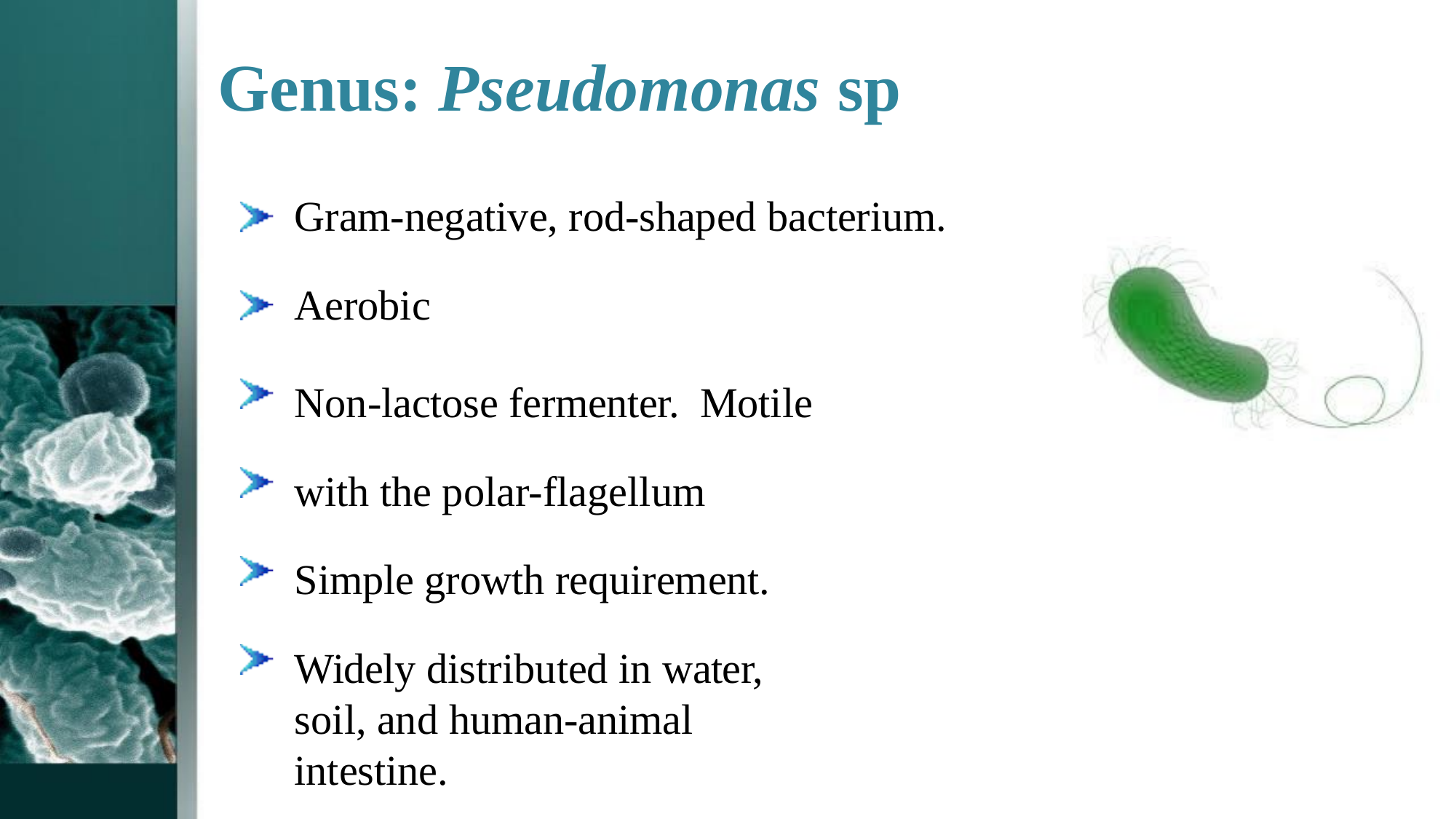

# Genus: Pseudomonas sp
Gram-negative, rod-shaped bacterium.
Aerobic
Non-lactose fermenter.  Motile with the polar-flagellum Simple growth requirement.
Widely distributed in water, soil, and human-animal intestine.